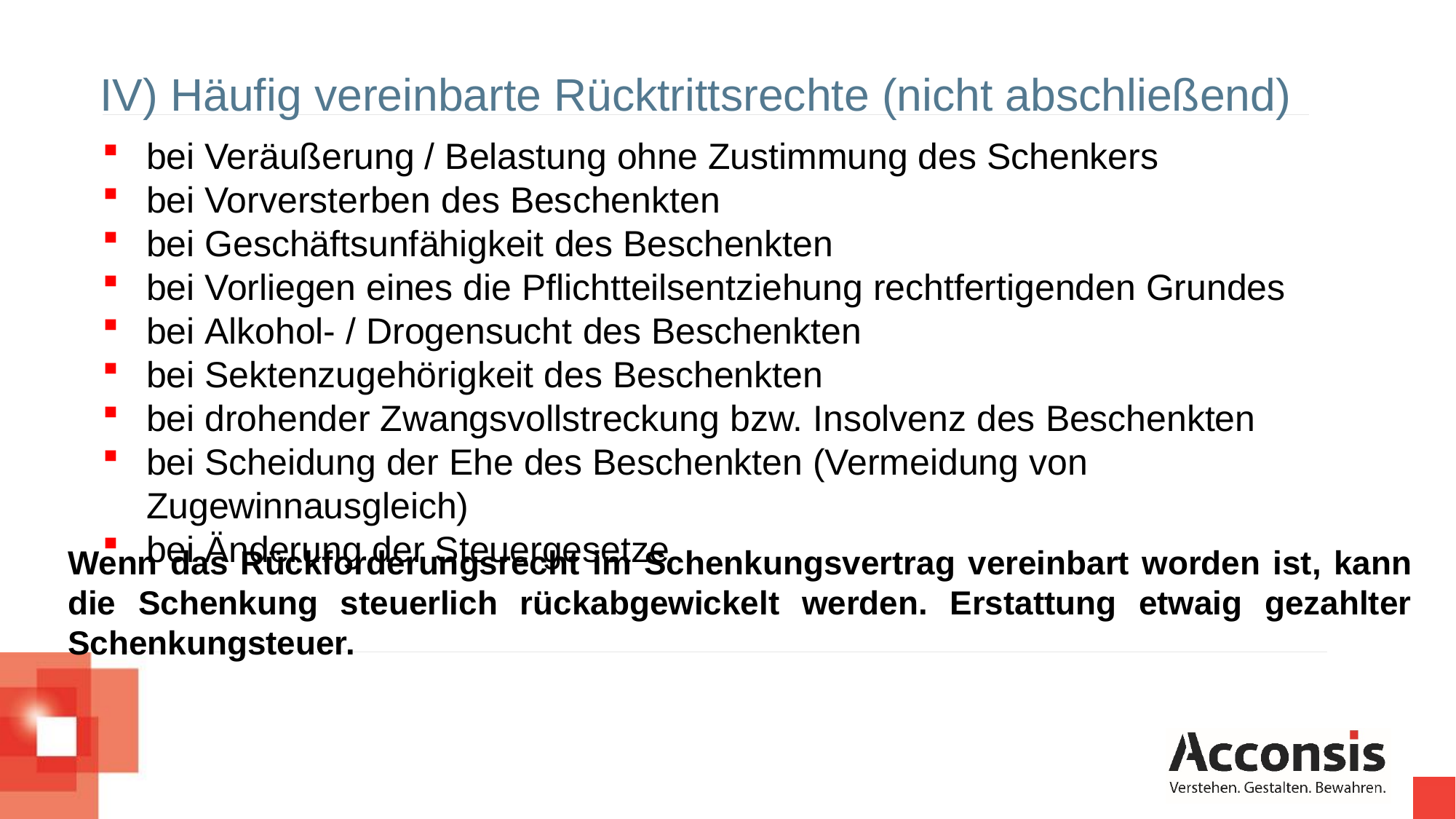

IV) Häufig vereinbarte Rücktrittsrechte (nicht abschließend)
bei Veräußerung / Belastung ohne Zustimmung des Schenkers
bei Vorversterben des Beschenkten
bei Geschäftsunfähigkeit des Beschenkten
bei Vorliegen eines die Pflichtteilsentziehung rechtfertigenden Grundes
bei Alkohol- / Drogensucht des Beschenkten
bei Sektenzugehörigkeit des Beschenkten
bei drohender Zwangsvollstreckung bzw. Insolvenz des Beschenkten
bei Scheidung der Ehe des Beschenkten (Vermeidung von Zugewinnausgleich)
bei Änderung der Steuergesetze
Wenn das Rückforderungsrecht im Schenkungsvertrag vereinbart worden ist, kann die Schenkung steuerlich rückabgewickelt werden. Erstattung etwaig gezahlter Schenkungsteuer.